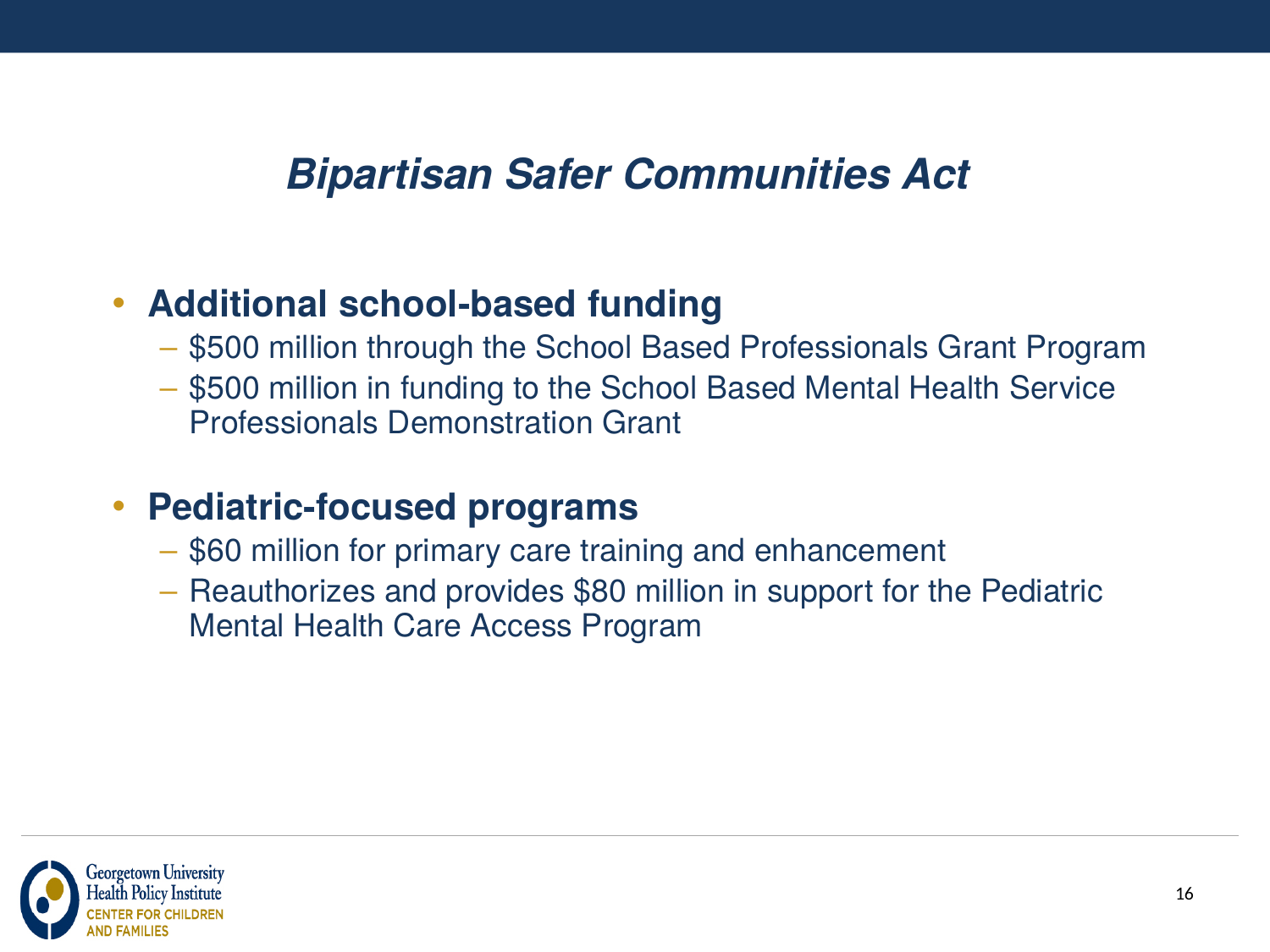

# Bipartisan Safer Communities Act
Additional school-based funding
$500 million through the School Based Professionals Grant Program
$500 million in funding to the School Based Mental Health Service Professionals Demonstration Grant

Pediatric-focused programs
$60 million for primary care training and enhancement
Reauthorizes and provides $80 million in support for the Pediatric Mental Health Care Access Program

16